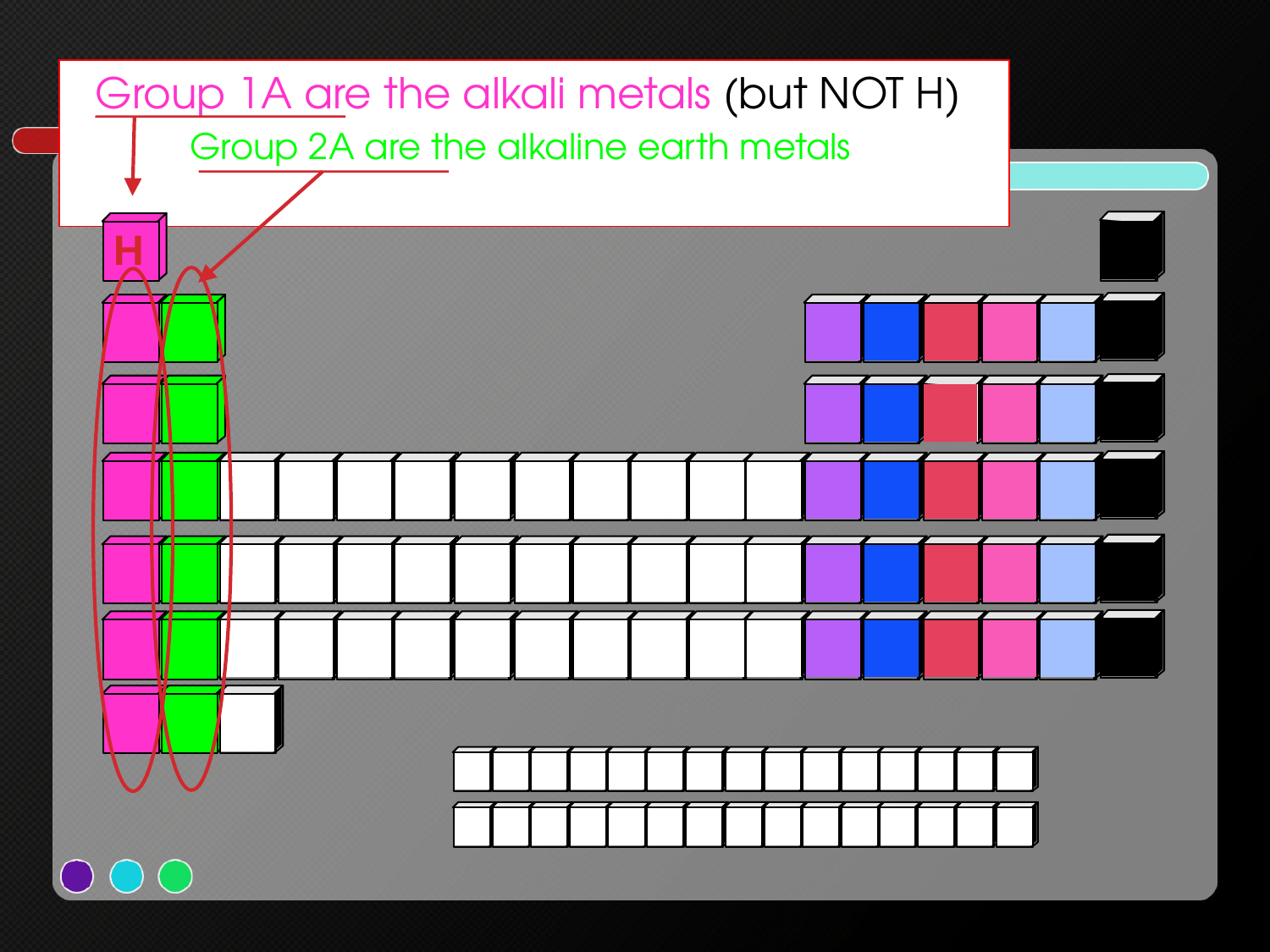

Group 1A are the alkali metals (but NOT H)
    Group 2A are the alkaline earth metals

H